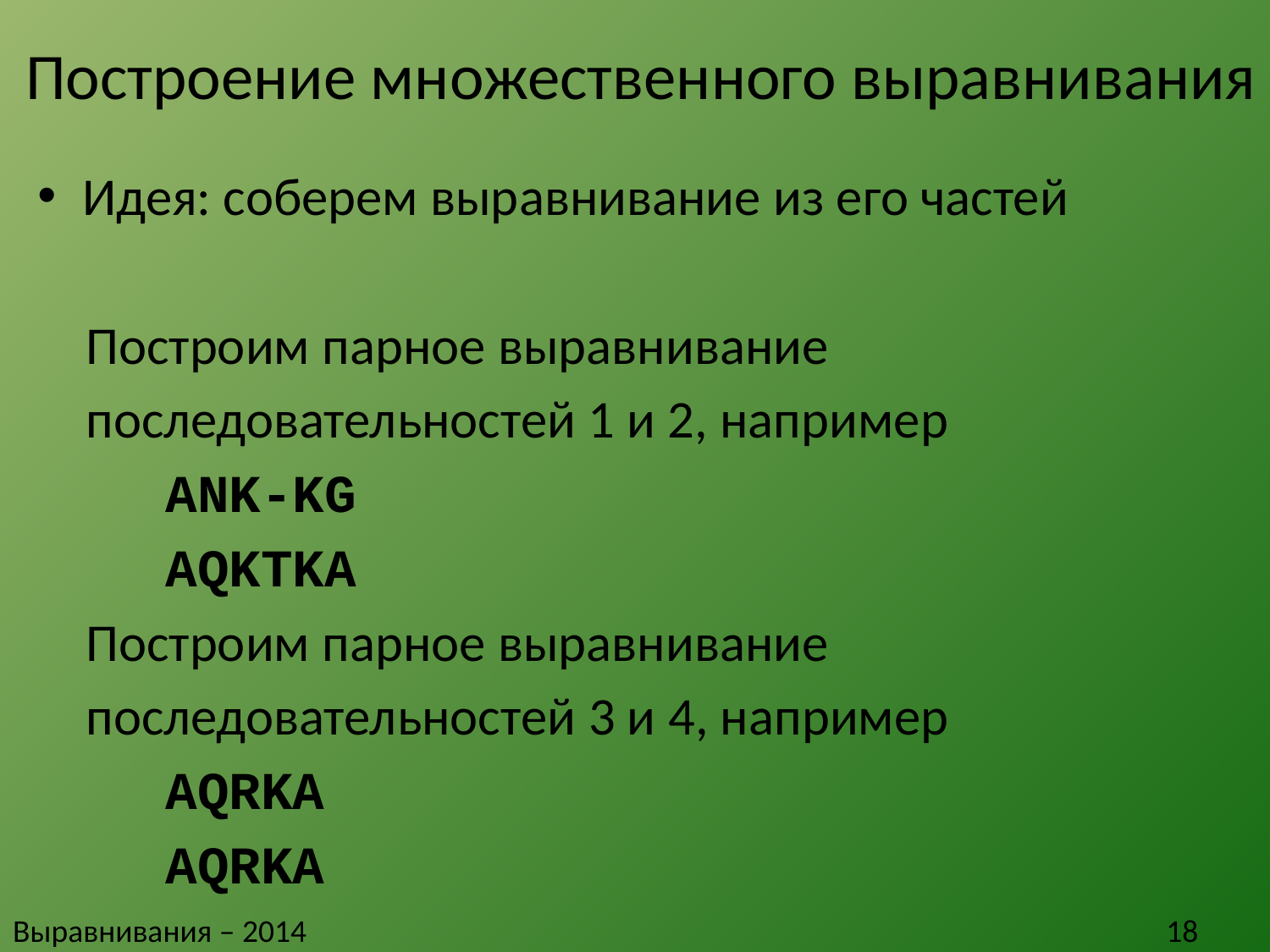

# Построение множественного выравнивания
Идея: соберем выравнивание из его частей

    Построим парное выравнивание
    последовательностей 1 и 2, например
    ANK-KG
    AQKTKA
    Построим парное выравнивание
    последовательностей 3 и 4, например
    AQRKA
    AQRKA